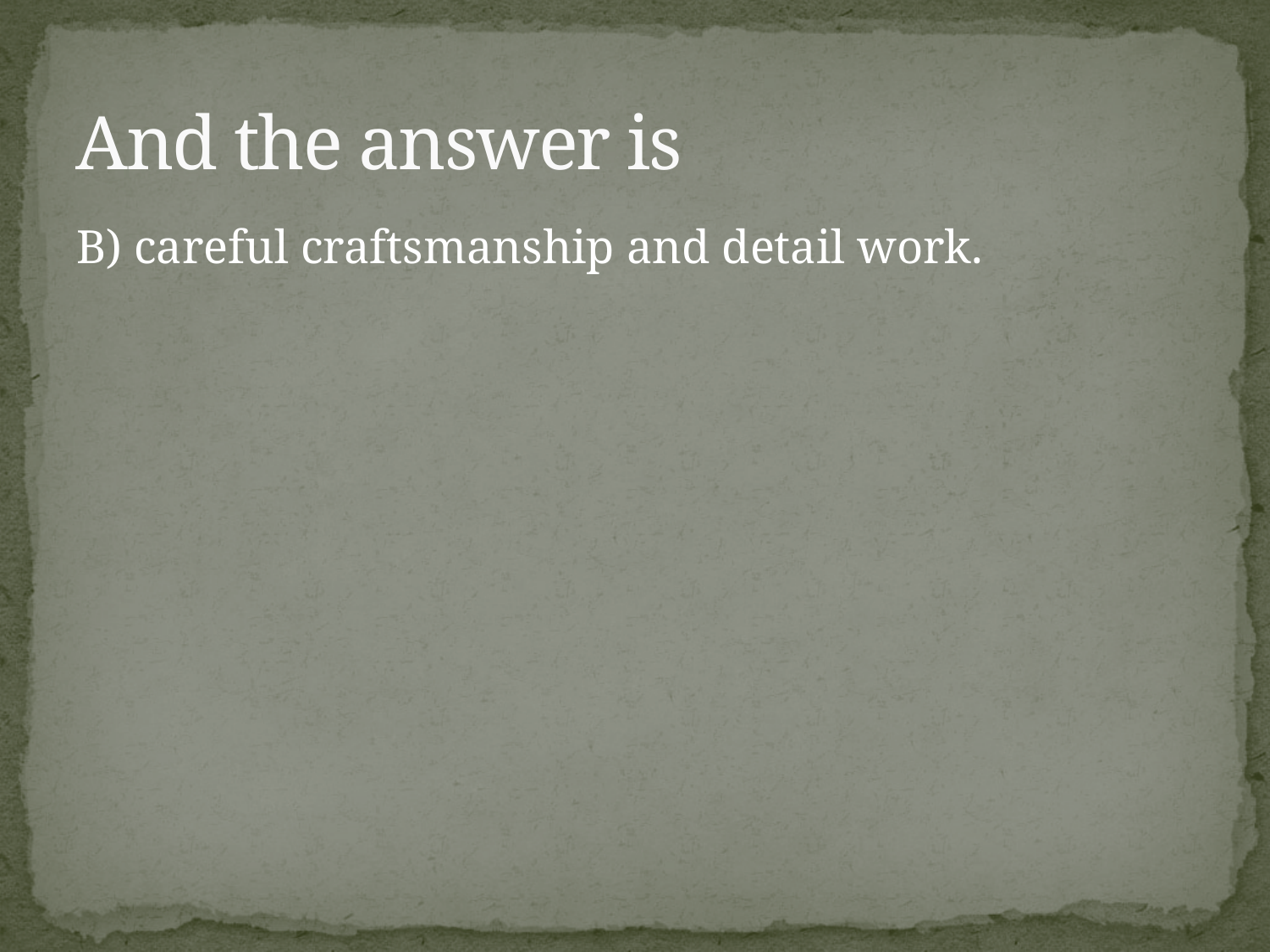

# And the answer is
B) careful craftsmanship and detail work.